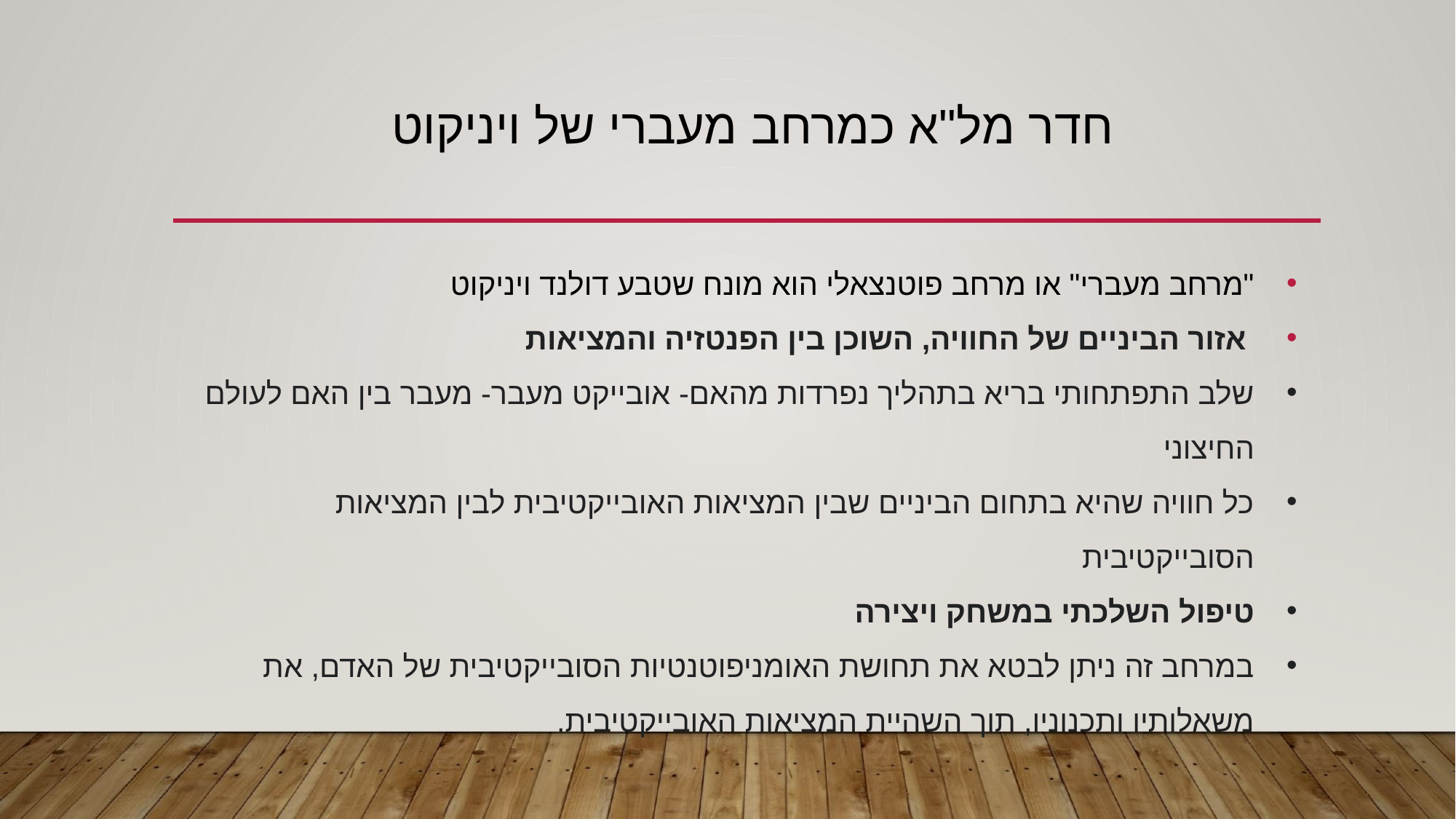

# חדר מל"א כמרחב מעברי של ויניקוט
"מרחב מעברי" או מרחב פוטנצאלי הוא מונח שטבע דולנד ויניקוט
 אזור הביניים של החוויה, השוכן בין הפנטזיה והמציאות
שלב התפתחותי בריא בתהליך נפרדות מהאם- אובייקט מעבר- מעבר בין האם לעולם החיצוני
כל חוויה שהיא בתחום הביניים שבין המציאות האובייקטיבית לבין המציאות הסובייקטיבית
טיפול השלכתי במשחק ויצירה
במרחב זה ניתן לבטא את תחושת האומניפוטנטיות הסובייקטיבית של האדם, את משאלותיו ותכנוניו, תוך השהיית המציאות האובייקטיבית.